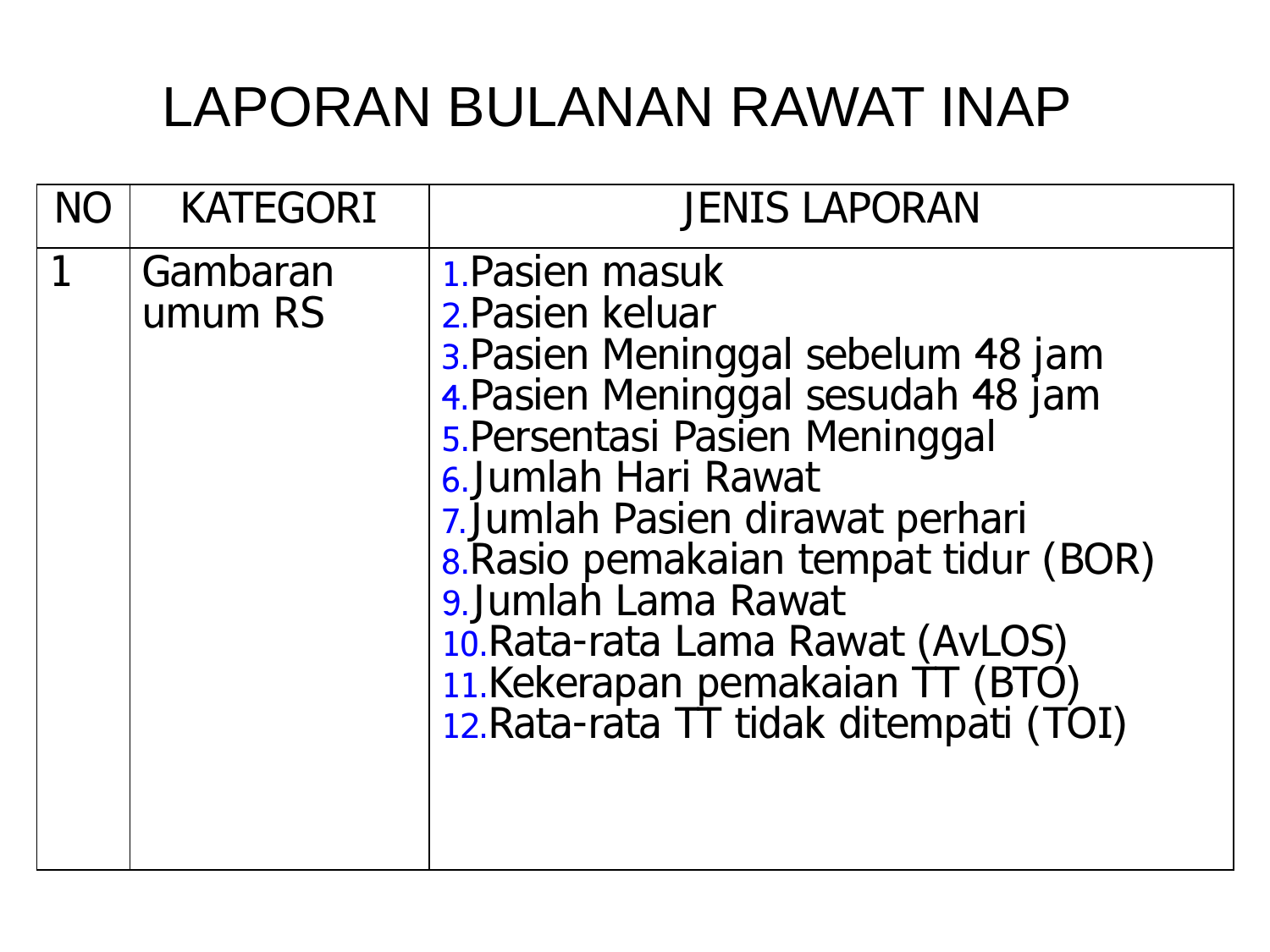

LAPORAN BULANAN RAWAT INAP
| NO | KATEGORI | JENIS LAPORAN |
| --- | --- | --- |
| 1 | Gambaran umum RS | Pasien masuk Pasien keluar Pasien Meninggal sebelum 48 jam Pasien Meninggal sesudah 48 jam Persentasi Pasien Meninggal Jumlah Hari Rawat Jumlah Pasien dirawat perhari Rasio pemakaian tempat tidur (BOR) Jumlah Lama Rawat Rata-rata Lama Rawat (AvLOS) Kekerapan pemakaian TT (BTO) Rata-rata TT tidak ditempati (TOI) |